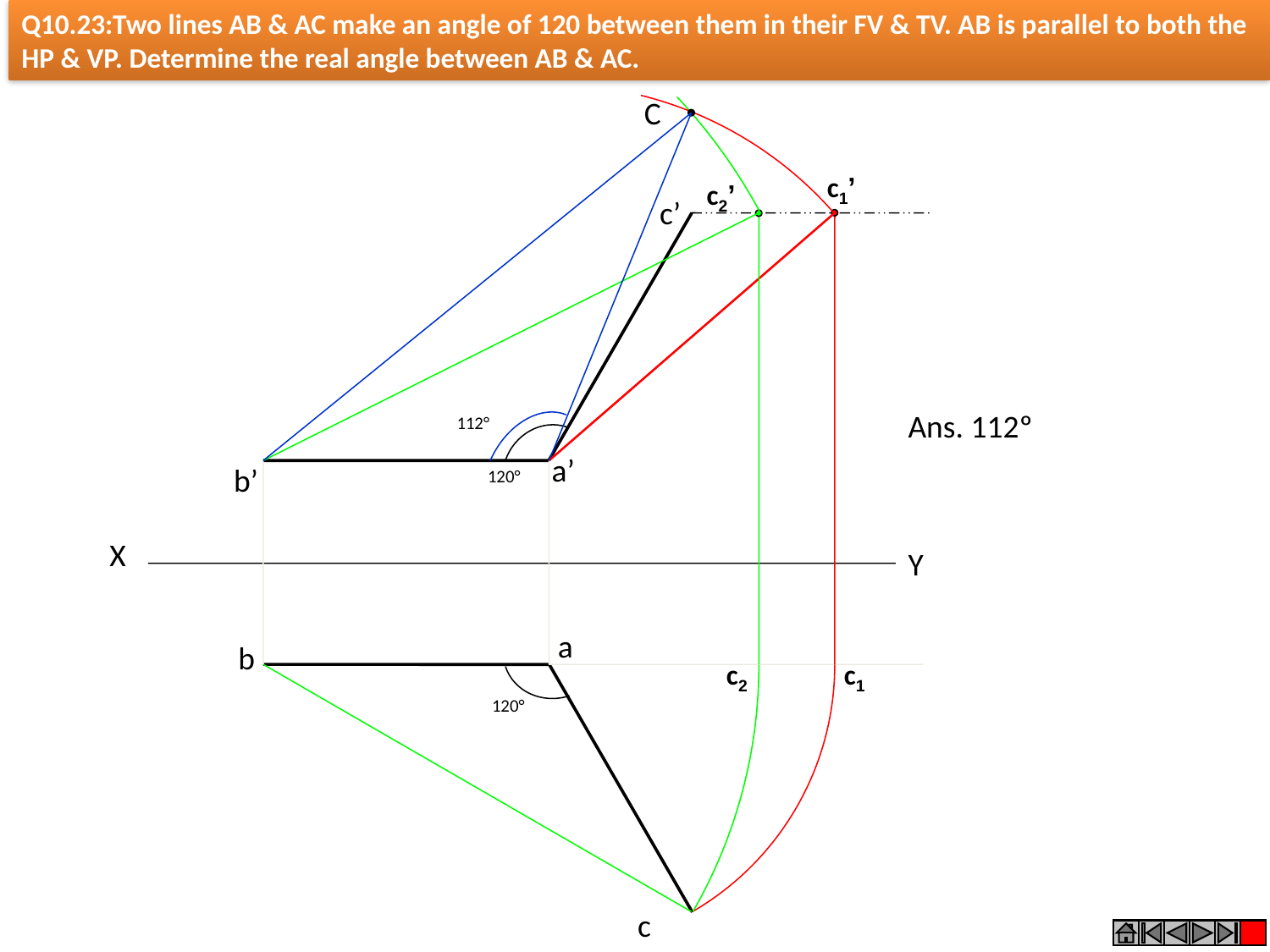

Q10.23:Two lines AB & AC make an angle of 120 between them in their FV & TV. AB is parallel to both the HP & VP. Determine the real angle between AB & AC.
C

c1’
c2’
c’

Ans. 112º
112°

a’
b’
120°

X
Y

a
b

c2
c1

120°

c